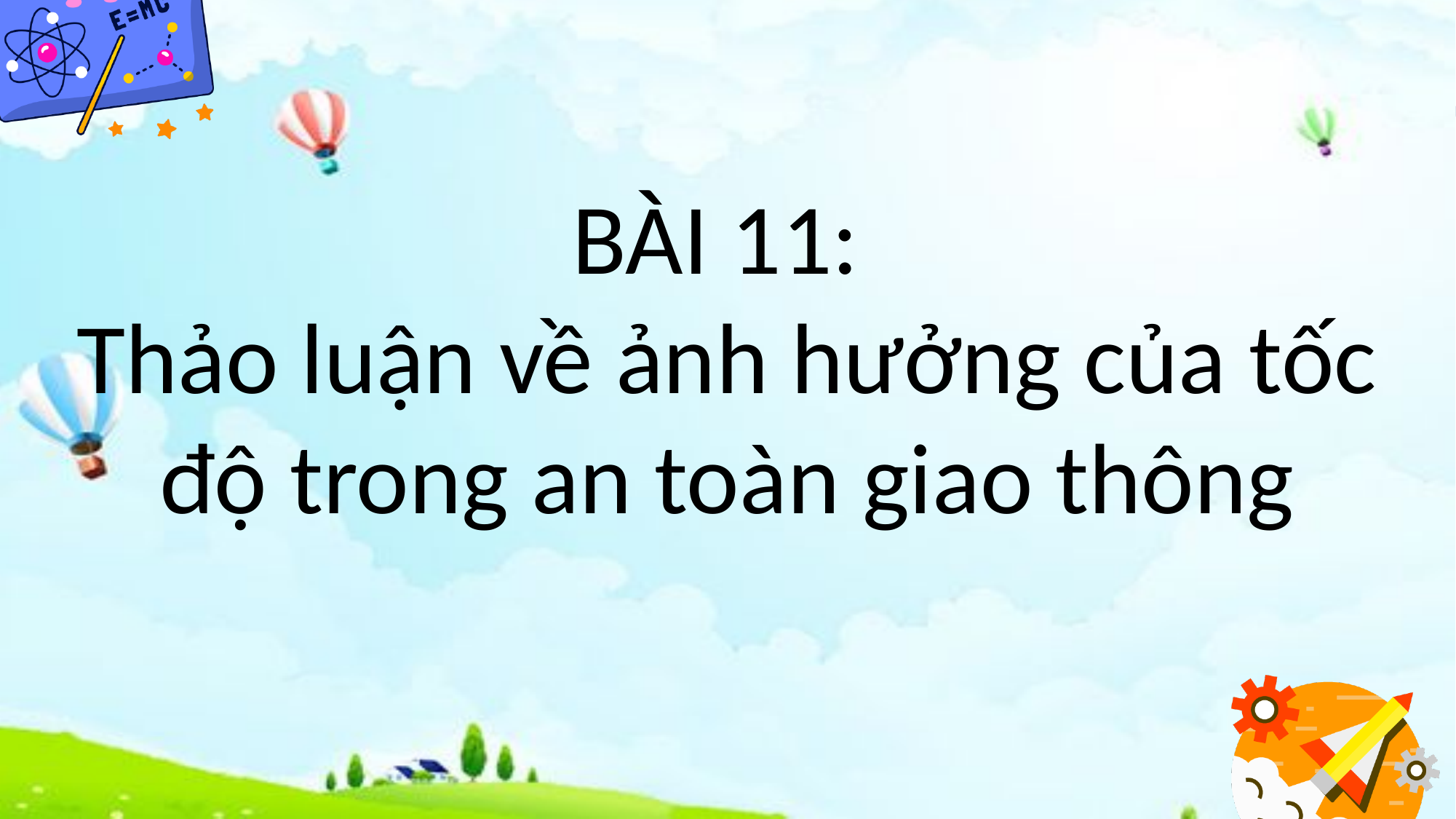

# BÀI 11: Thảo luận về ảnh hưởng của tốc độ trong an toàn giao thông